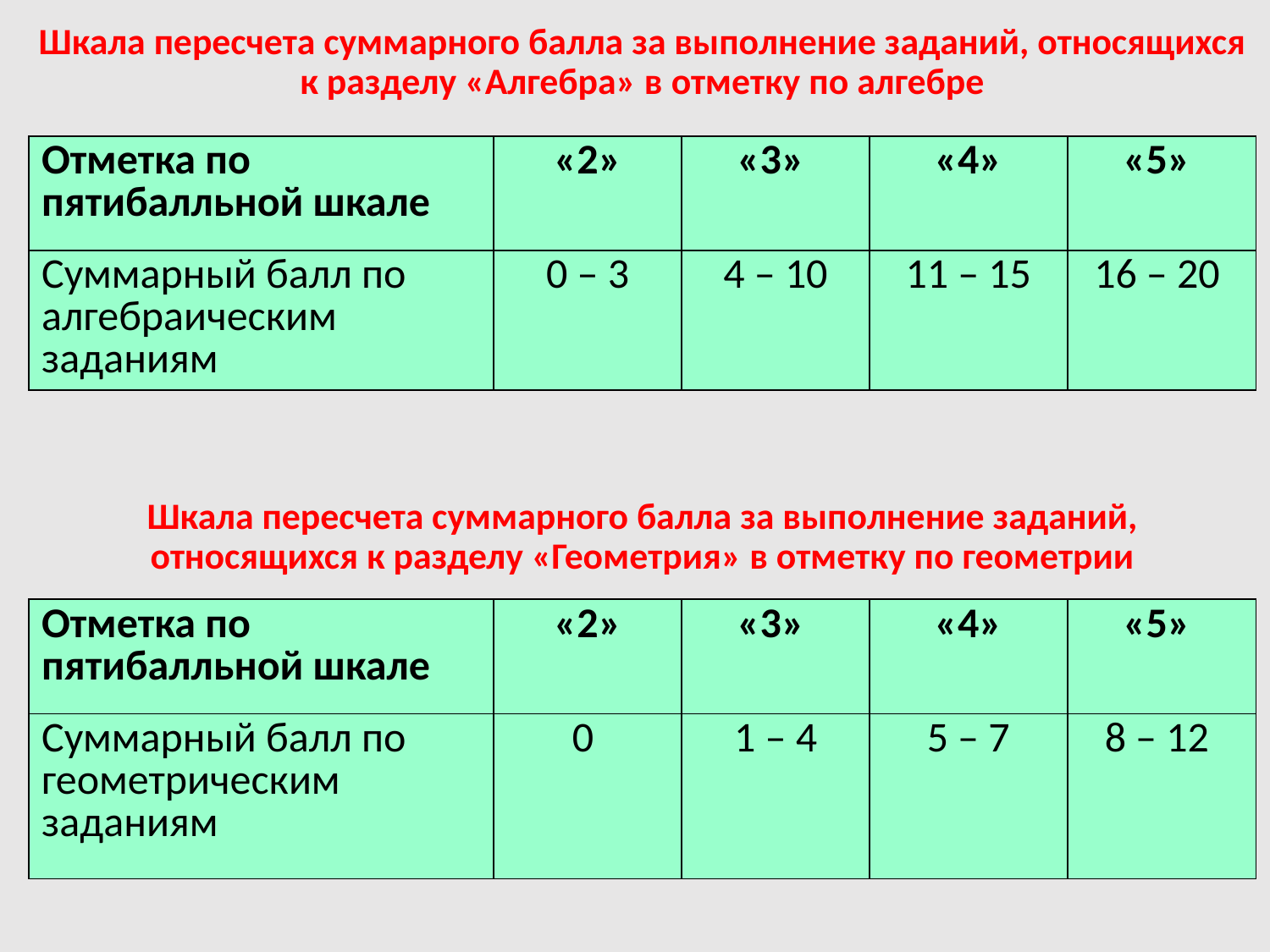

Шкала пересчета суммарного балла за выполнение заданий, относящихся к разделу «Алгебра» в отметку по алгебре

| Отметка по пятибалльной шкале | «2» | «3» | «4» | «5» |
| --- | --- | --- | --- | --- |
| Суммарный балл по алгебраическим заданиям | 0 – 3 | 4 – 10 | 11 – 15 | 16 – 20 |

Шкала пересчета суммарного балла за выполнение заданий, относящихся к разделу «Геометрия» в отметку по геометрии
| Отметка по пятибалльной шкале | «2» | «3» | «4» | «5» |
| --- | --- | --- | --- | --- |
| Суммарный балл по геометрическим заданиям | 0 | 1 – 4 | 5 – 7 | 8 – 12 |